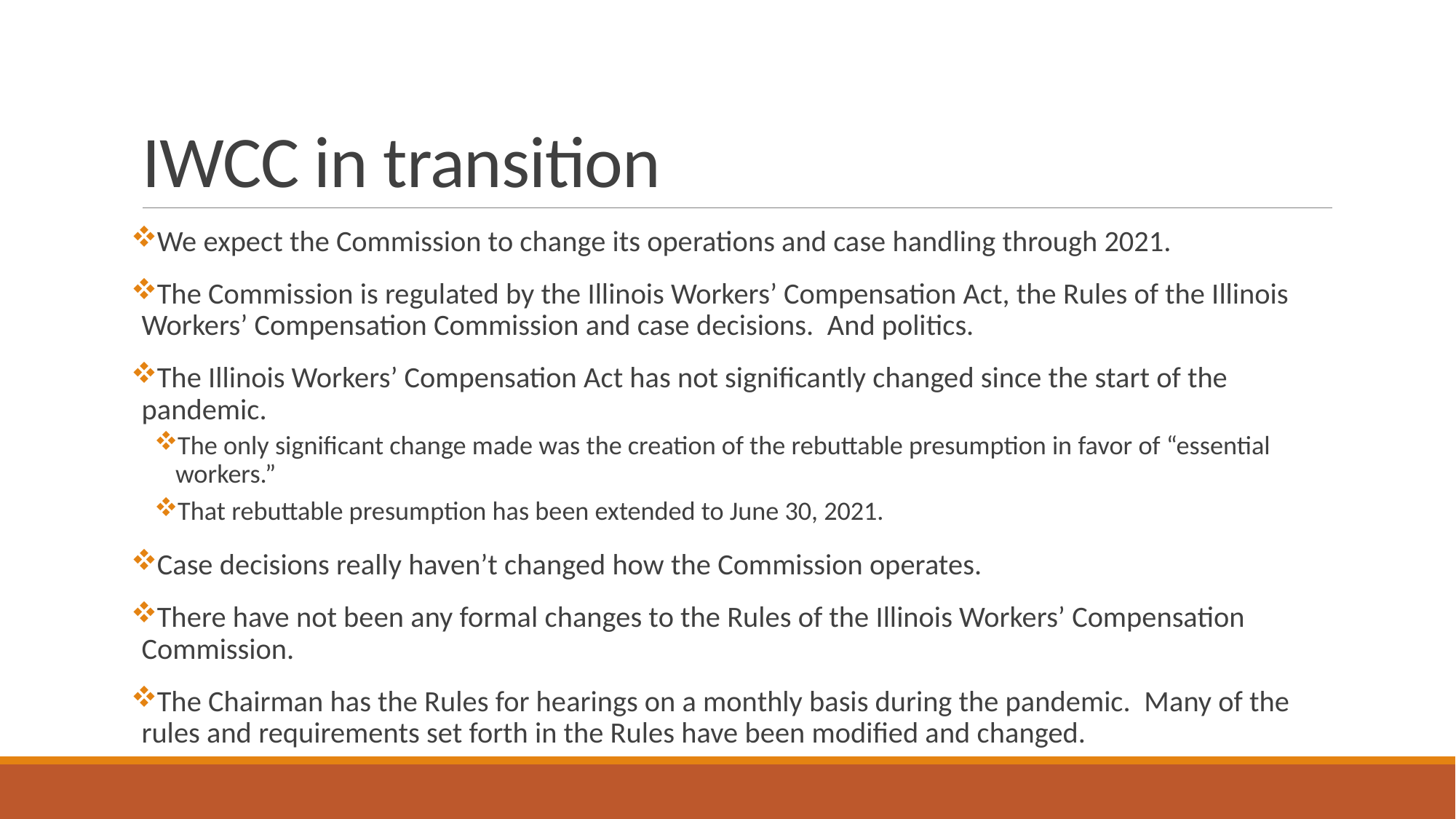

# IWCC in transition
We expect the Commission to change its operations and case handling through 2021.
The Commission is regulated by the Illinois Workers’ Compensation Act, the Rules of the Illinois Workers’ Compensation Commission and case decisions.  And politics.
The Illinois Workers’ Compensation Act has not significantly changed since the start of the pandemic.
The only significant change made was the creation of the rebuttable presumption in favor of “essential workers.”
That rebuttable presumption has been extended to June 30, 2021.
Case decisions really haven’t changed how the Commission operates.
There have not been any formal changes to the Rules of the Illinois Workers’ Compensation Commission.
The Chairman has the Rules for hearings on a monthly basis during the pandemic.  Many of the rules and requirements set forth in the Rules have been modified and changed.